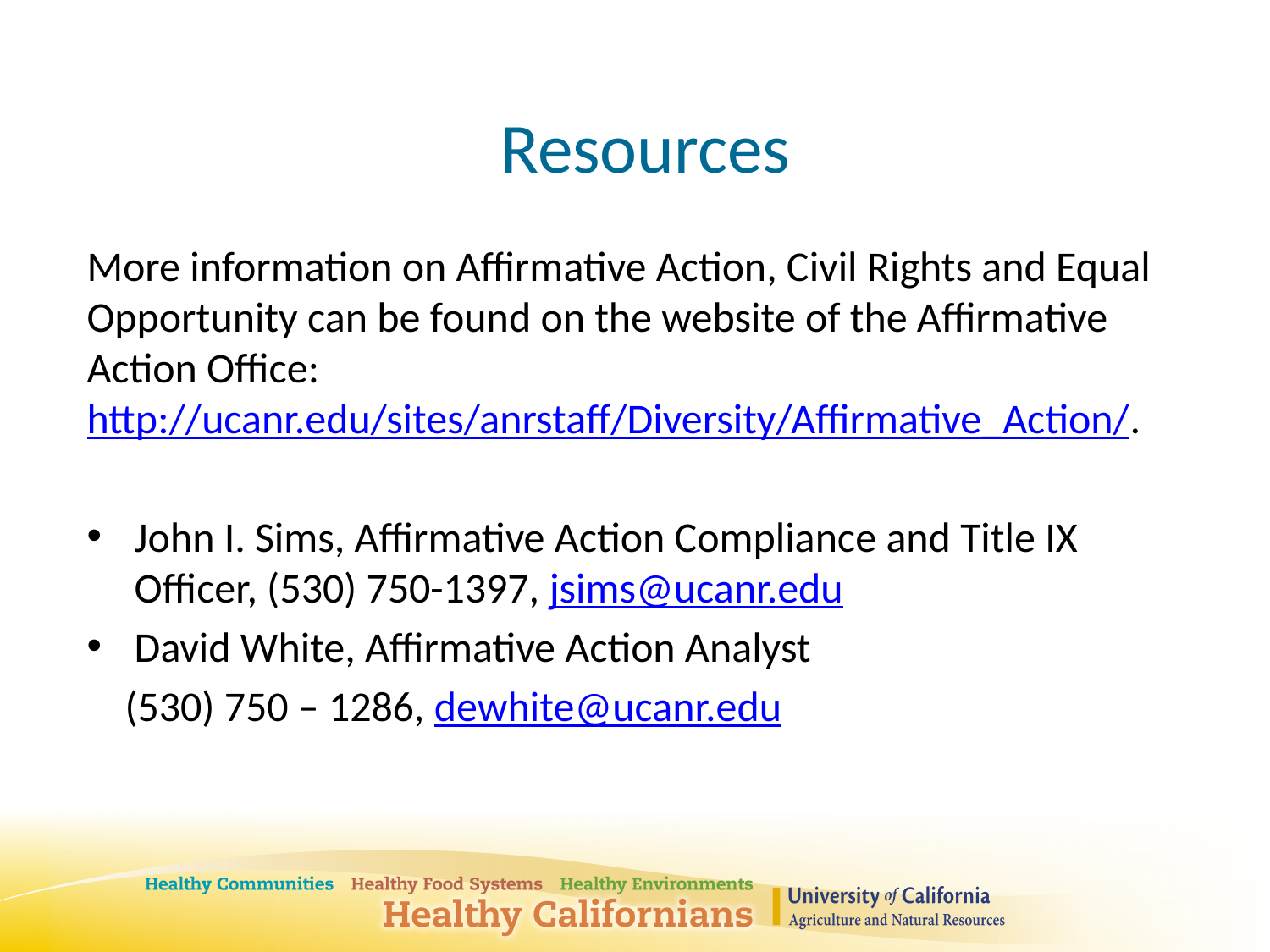

# Resources
More information on Affirmative Action, Civil Rights and Equal Opportunity can be found on the website of the Affirmative Action Office: http://ucanr.edu/sites/anrstaff/Diversity/Affirmative_Action/.

John I. Sims, Affirmative Action Compliance and Title IX Officer, (530) 750-1397, jsims@ucanr.edu
David White, Affirmative Action Analyst
    (530) 750 – 1286, dewhite@ucanr.edu